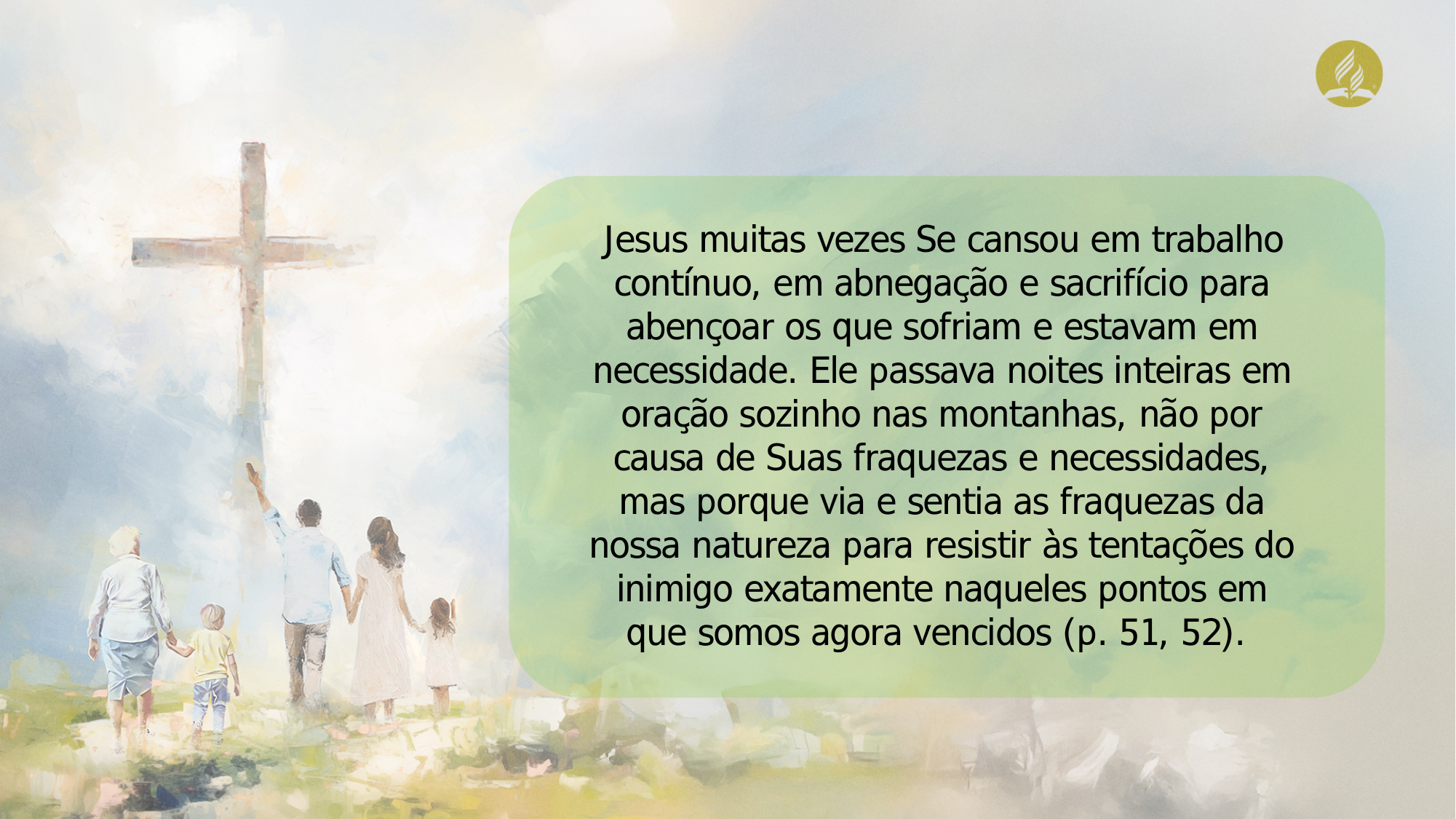

Jesus muitas vezes Se cansou em trabalho contínuo, em abnegação e sacrifício para abençoar os que sofriam e estavam em necessidade. Ele passava noites inteiras em oração sozinho nas montanhas, não por causa de Suas fraquezas e necessidades, mas porque via e sentia as fraquezas da nossa natureza para resistir às tentações do inimigo exatamente naqueles pontos em que somos agora vencidos (p. 51, 52).